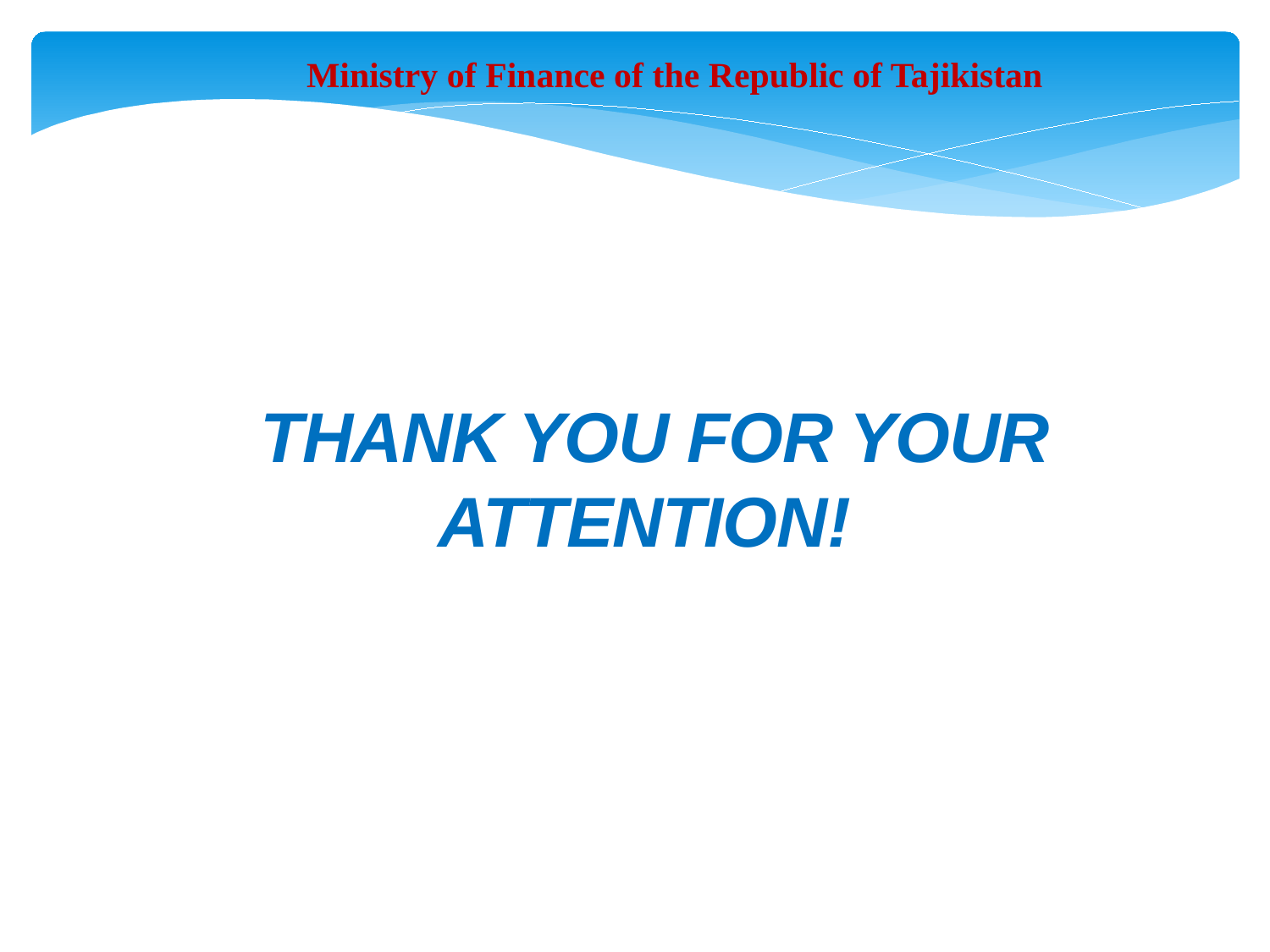

Ministry of Finance of the Republic of Tajikistan
 thank you for your attention!